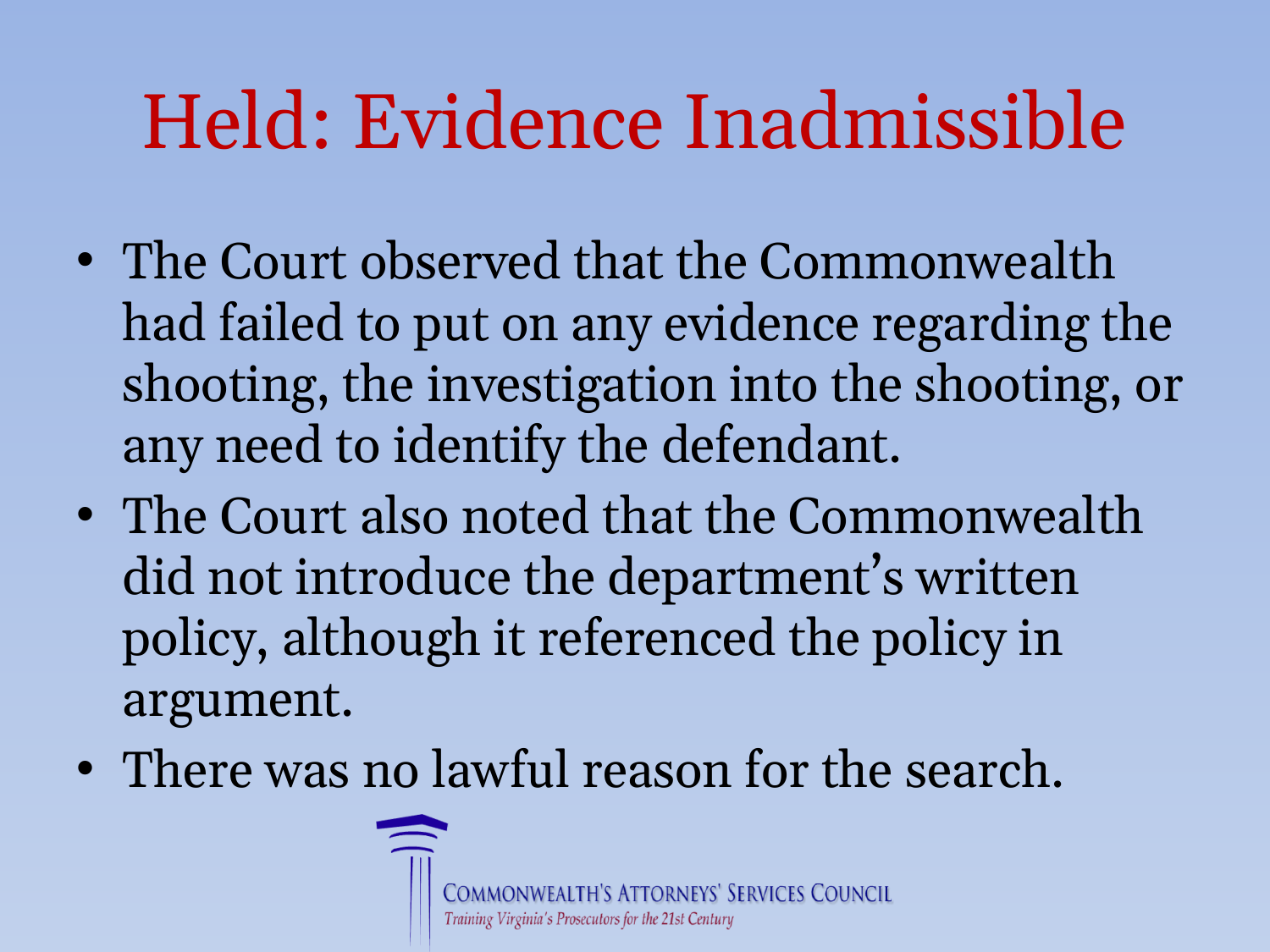

# Held: Evidence Inadmissible
The Court observed that the Commonwealth had failed to put on any evidence regarding the shooting, the investigation into the shooting, or any need to identify the defendant.
The Court also noted that the Commonwealth did not introduce the department’s written policy, although it referenced the policy in argument.
There was no lawful reason for the search.